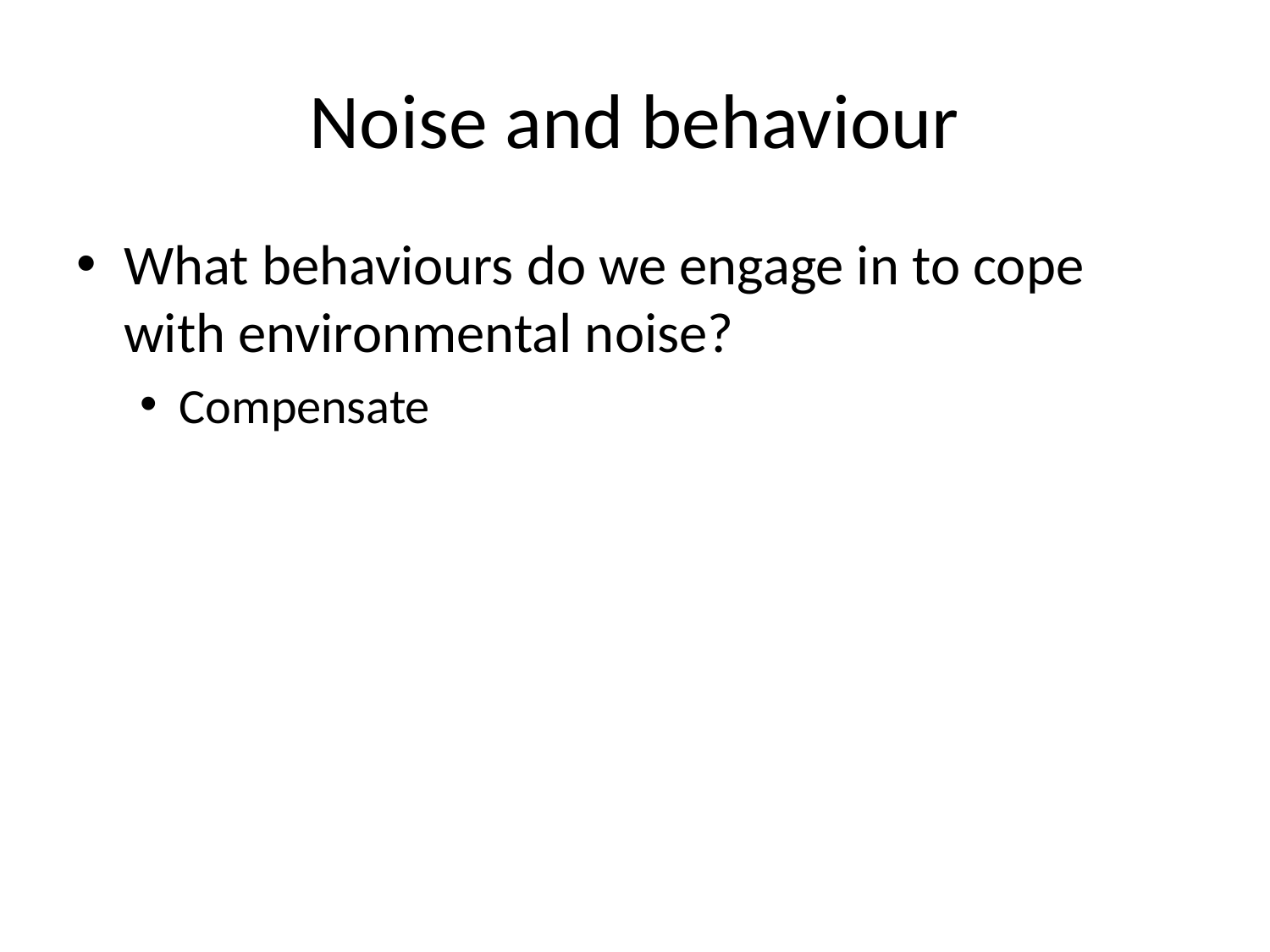

# Noise and behaviour
What behaviours do we engage in to cope with environmental noise?
Compensate